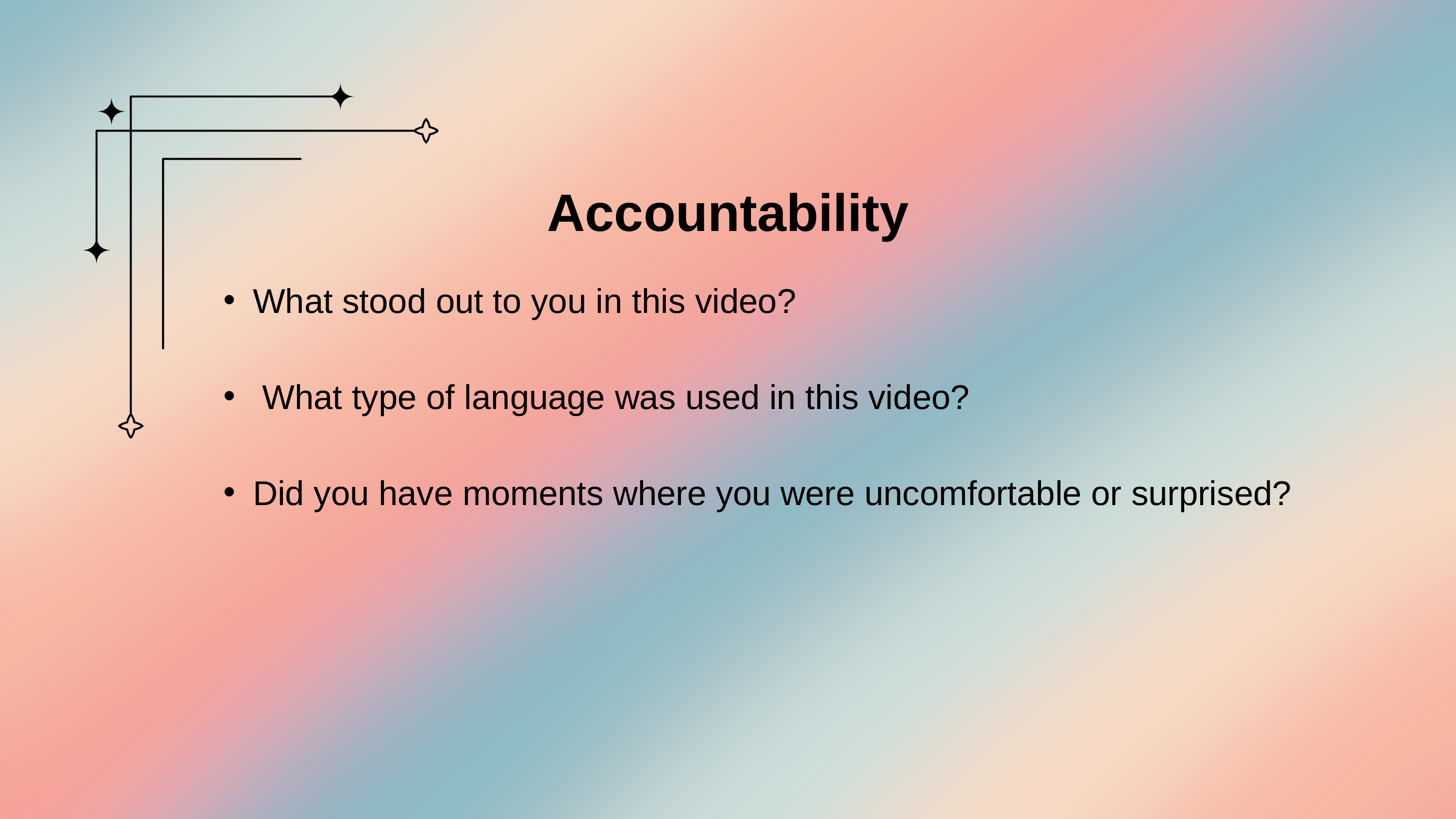

Accountability
What stood out to you in this video?

 What type of language was used in this video?

Did you have moments where you were uncomfortable or surprised?